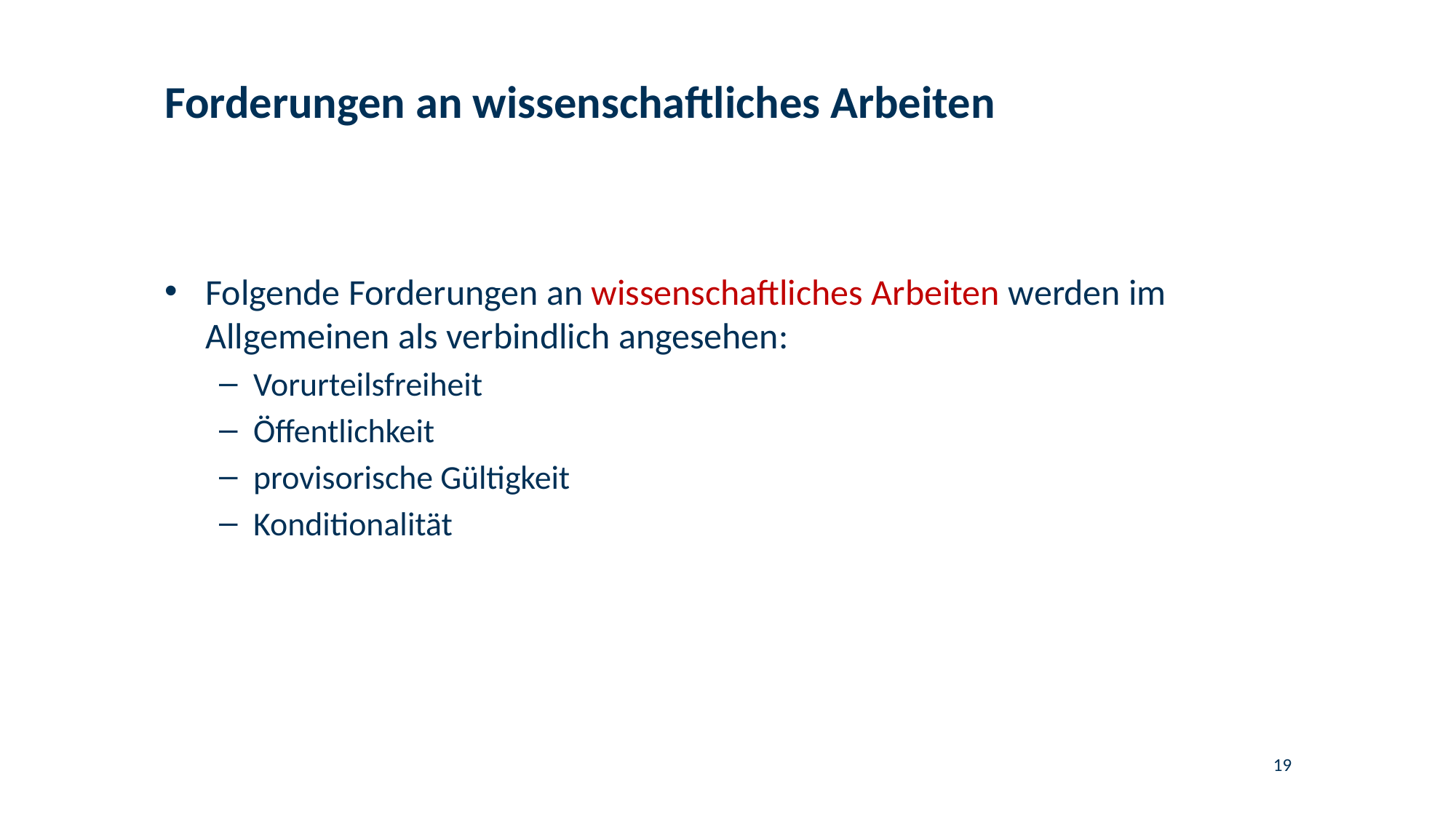

# Forderungen an wissenschaftliches Arbeiten
Folgende Forderungen an wissenschaftliches Arbeiten werden im Allgemeinen als verbindlich angesehen:
Vorurteilsfreiheit
Öffentlichkeit
provisorische Gültigkeit
Konditionalität
19